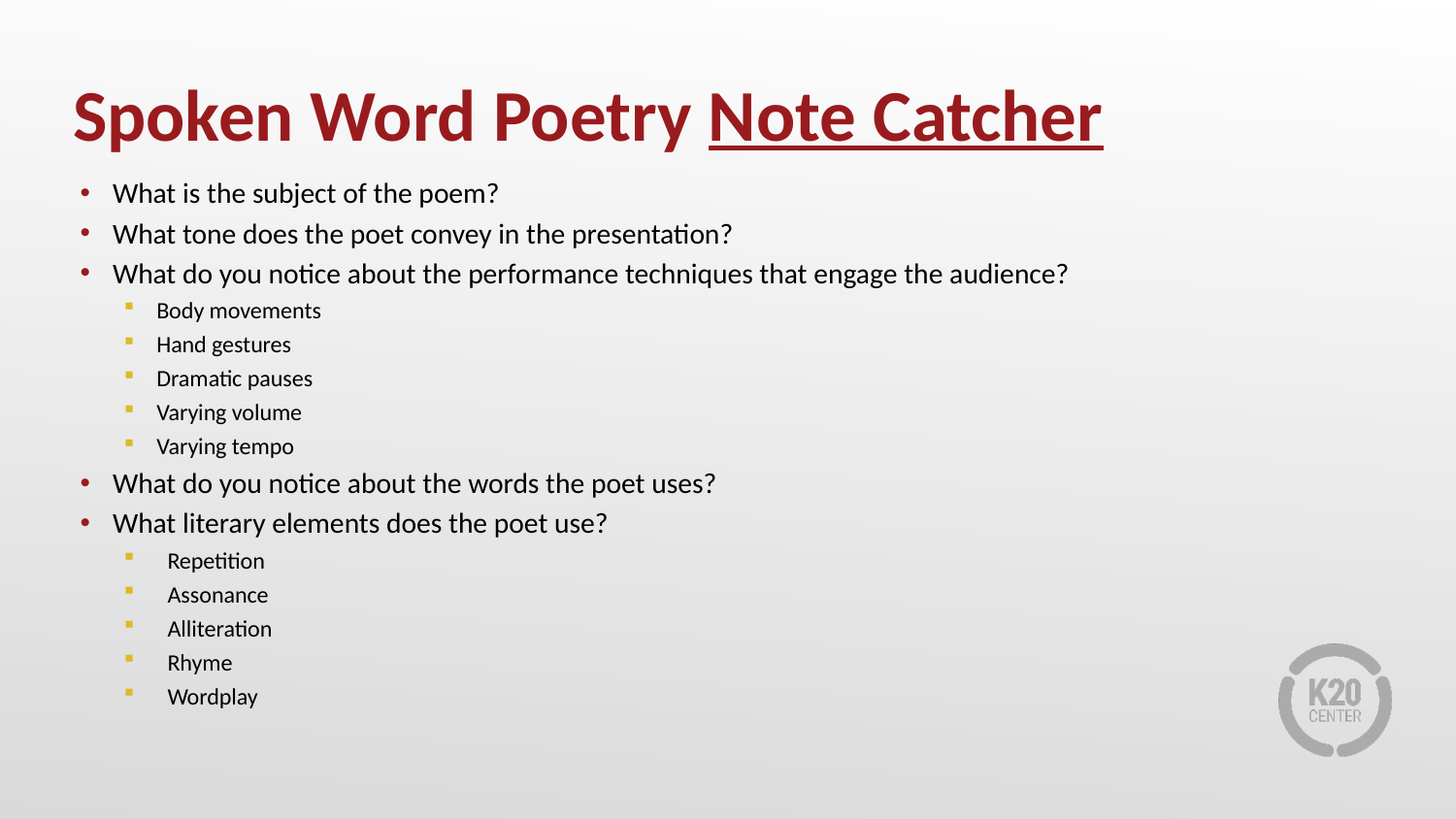

# Spoken Word Poetry Note Catcher
What is the subject of the poem?
What tone does the poet convey in the presentation?
What do you notice about the performance techniques that engage the audience?
Body movements
Hand gestures
Dramatic pauses
Varying volume
Varying tempo
What do you notice about the words the poet uses?
What literary elements does the poet use?
Repetition
Assonance
Alliteration
Rhyme
Wordplay